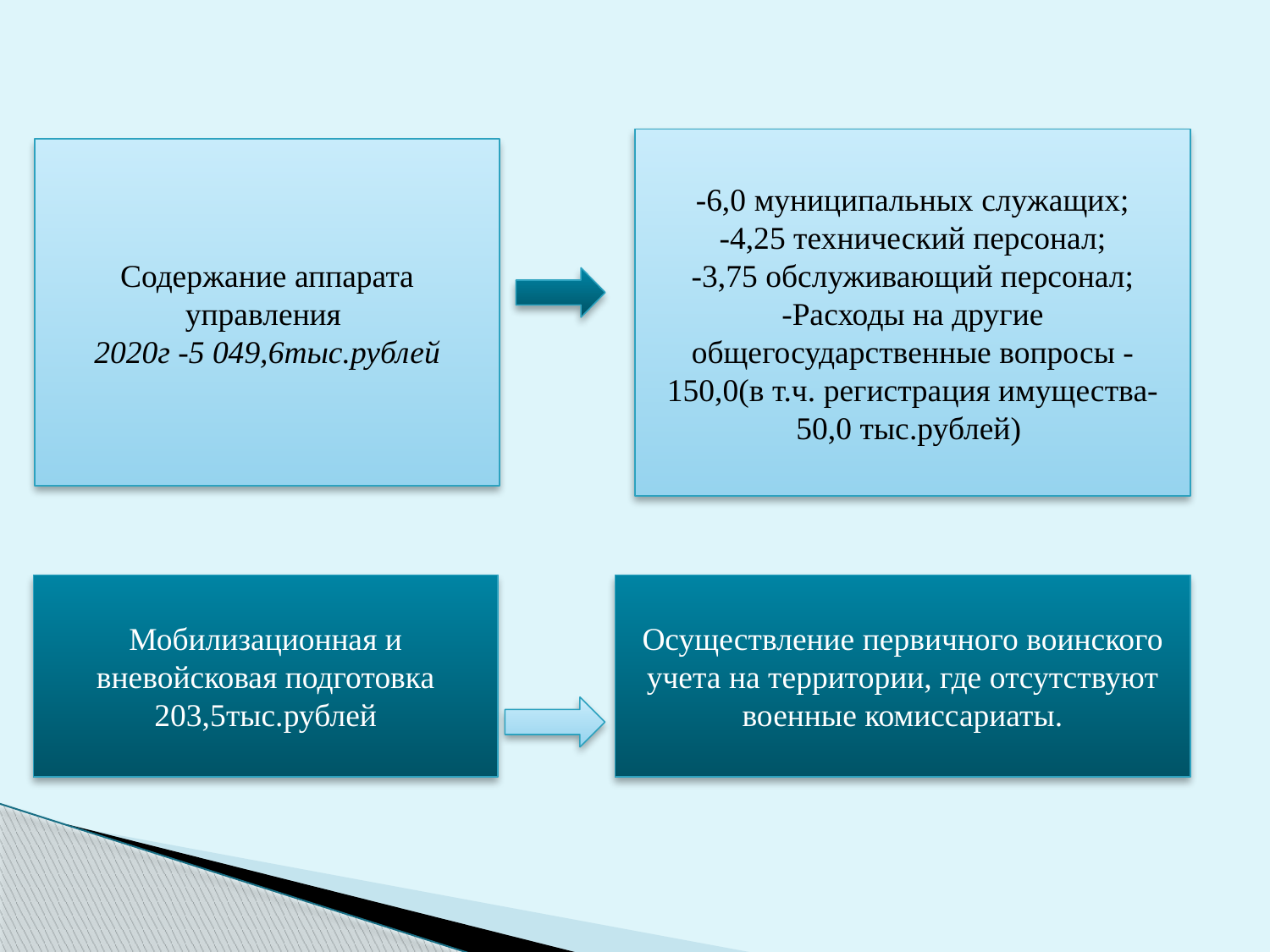

-6,0 муниципальных служащих;
-4,25 технический персонал;
-3,75 обслуживающий персонал;
-Расходы на другие общегосударственные вопросы -150,0(в т.ч. регистрация имущества-50,0 тыс.рублей)
Содержание аппарата управления
2020г -5 049,6тыс.рублей

Мобилизационная и вневойсковая подготовка
203,5тыс.рублей
Осуществление первичного воинского учета на территории, где отсутствуют военные комиссариаты.